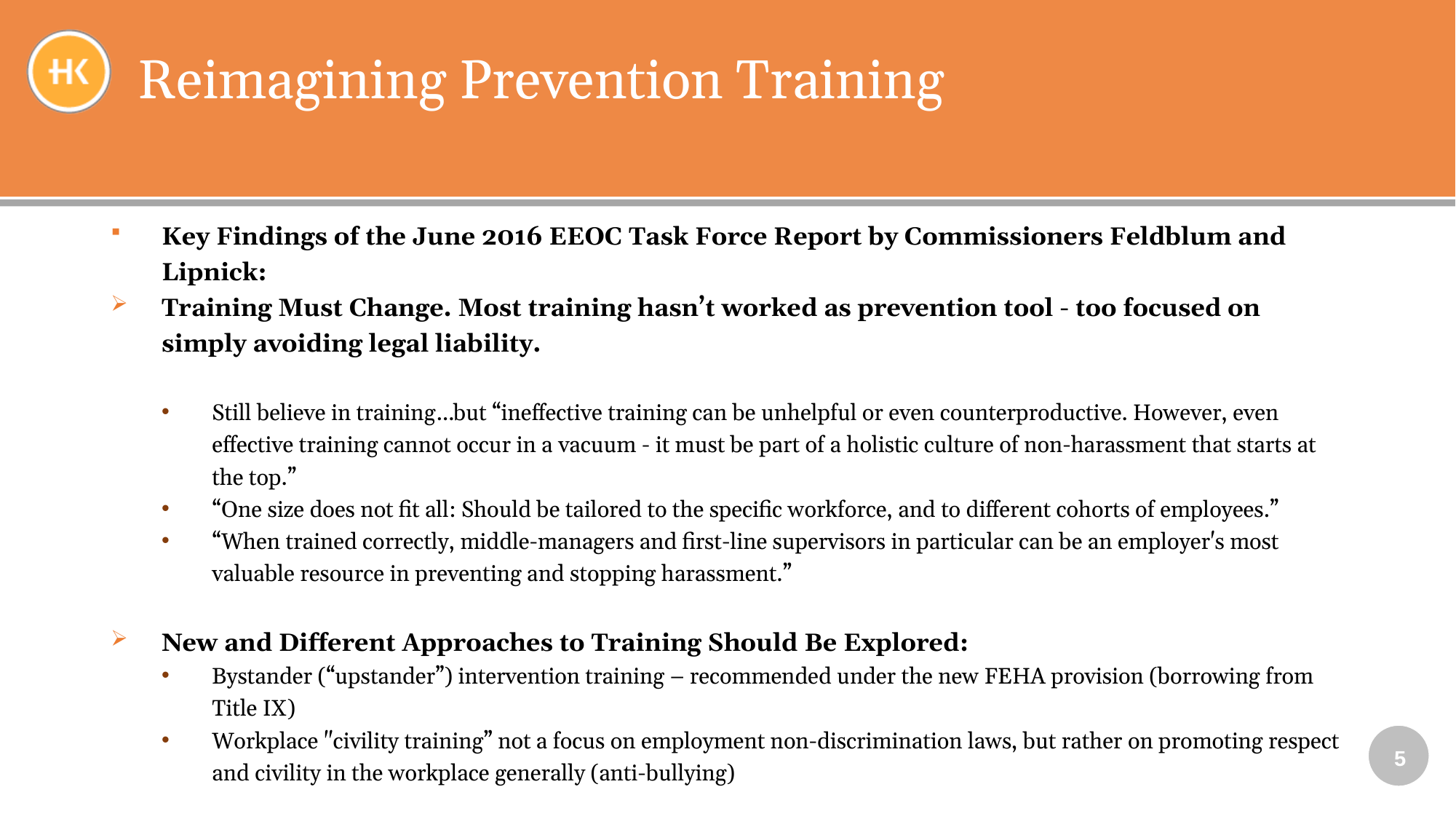

# Reimagining Prevention Training
Key Findings of the June 2016 EEOC Task Force Report by Commissioners Feldblum and Lipnick:
Training Must Change. Most training hasn’t worked as prevention tool - too focused on simply avoiding legal liability.

Still believe in training…but “ineffective training can be unhelpful or even counterproductive. However, even effective training cannot occur in a vacuum - it must be part of a holistic culture of non-harassment that starts at the top.”
“One size does not fit all: Should be tailored to the specific workforce, and to different cohorts of employees.”
“When trained correctly, middle-managers and first-line supervisors in particular can be an employer's most valuable resource in preventing and stopping harassment.”

New and Different Approaches to Training Should Be Explored:
Bystander (“upstander”) intervention training – recommended under the new FEHA provision (borrowing from Title IX)
Workplace "civility training” not a focus on employment non-discrimination laws, but rather on promoting respect and civility in the workplace generally (anti-bullying)